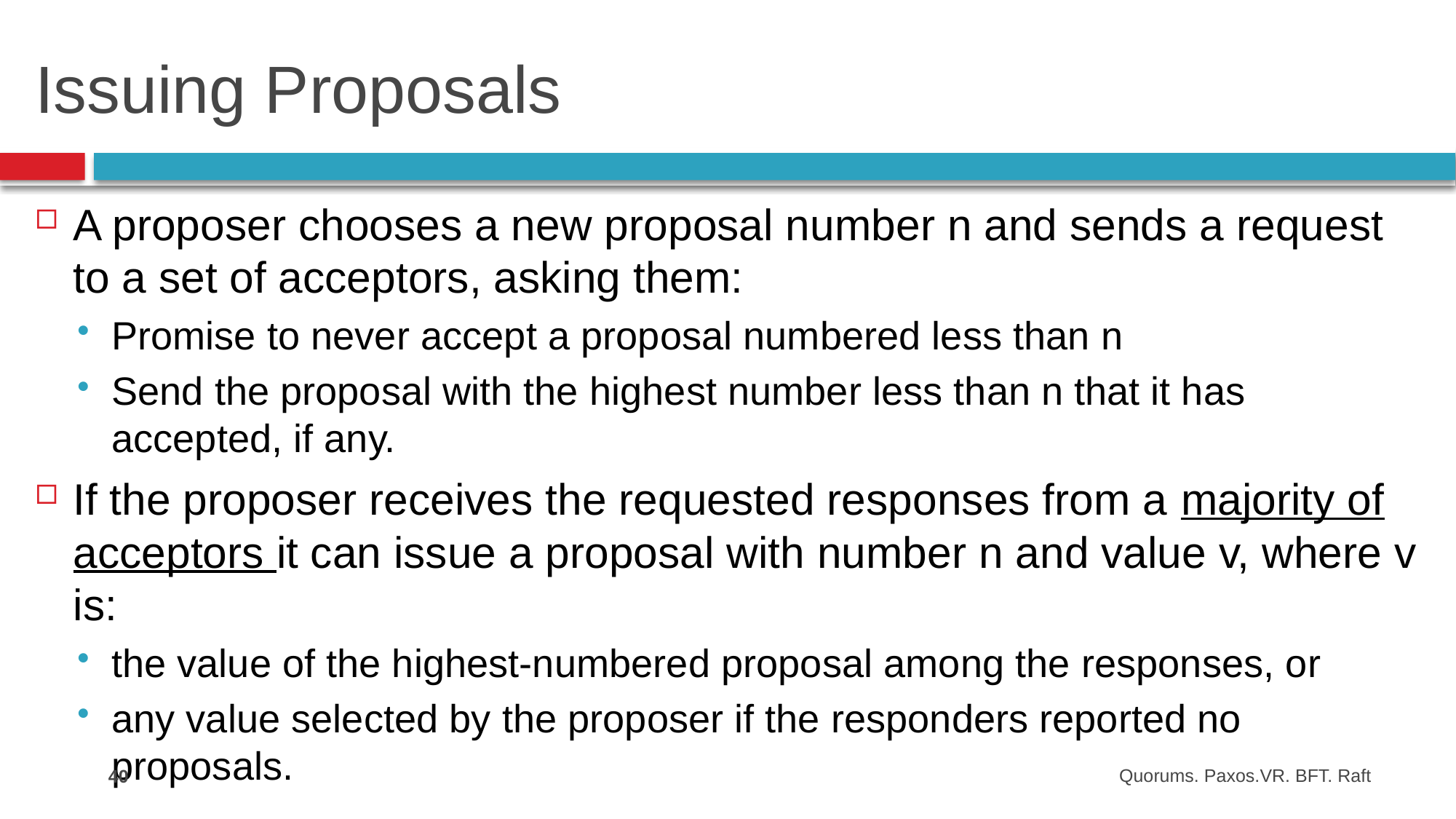

# Issuing Proposals
A proposer chooses a new proposal number n and sends a request to a set of acceptors, asking them:
Promise to never accept a proposal numbered less than n
Send the proposal with the highest number less than n that it has accepted, if any.
If the proposer receives the requested responses from a majority of acceptors it can issue a proposal with number n and value v, where v is:
the value of the highest-numbered proposal among the responses, or
any value selected by the proposer if the responders reported no proposals.
40
Quorums. Paxos.VR. BFT. Raft